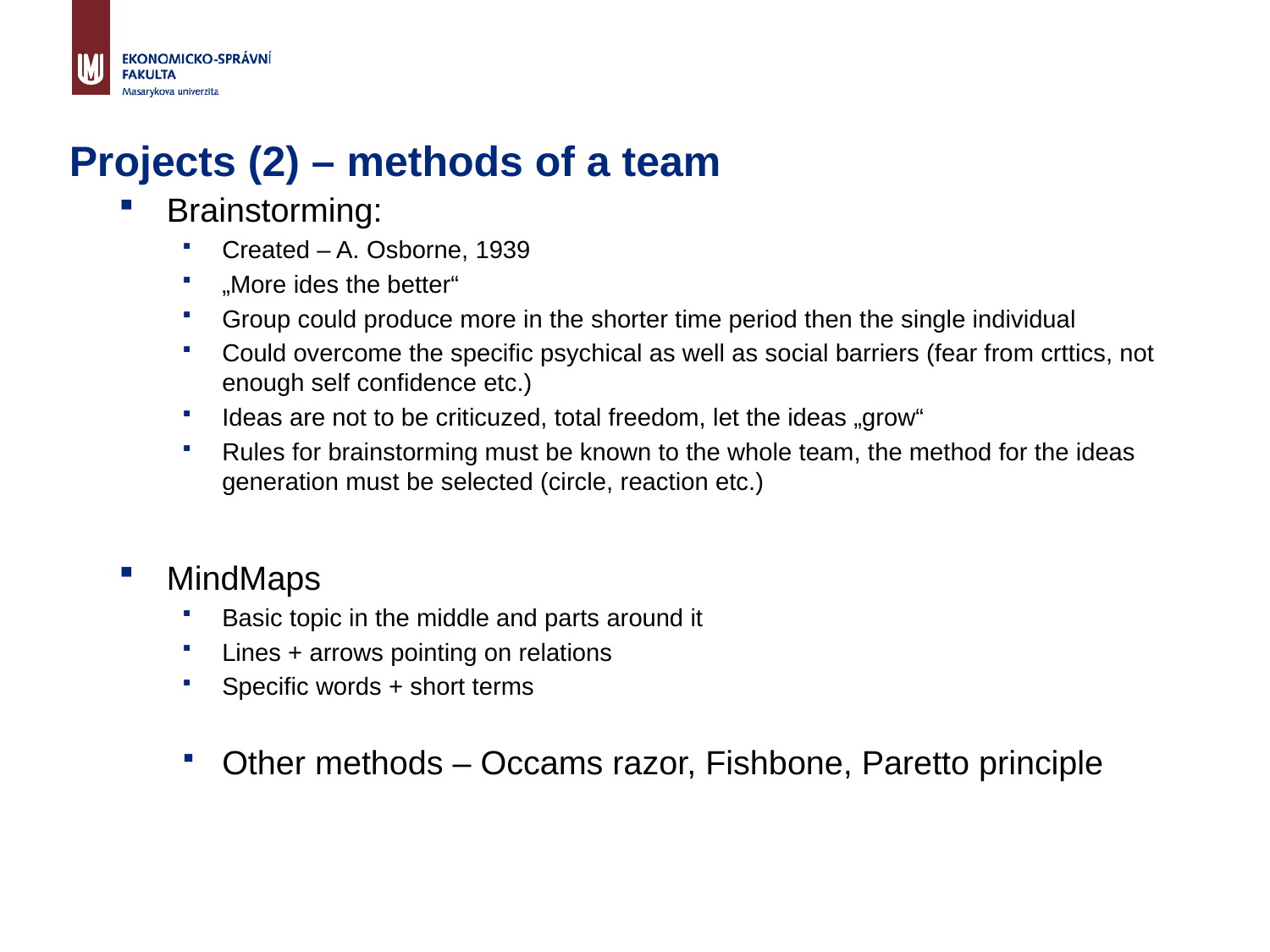

# Projects (2) – methods of a team
Brainstorming:
Created – A. Osborne, 1939
„More ides the better“
Group could produce more in the shorter time period then the single individual
Could overcome the specific psychical as well as social barriers (fear from crttics, not enough self confidence etc.)
Ideas are not to be criticuzed, total freedom, let the ideas „grow“
Rules for brainstorming must be known to the whole team, the method for the ideas generation must be selected (circle, reaction etc.)

MindMaps
Basic topic in the middle and parts around it
Lines + arrows pointing on relations
Specific words + short terms

Other methods – Occams razor, Fishbone, Paretto principle